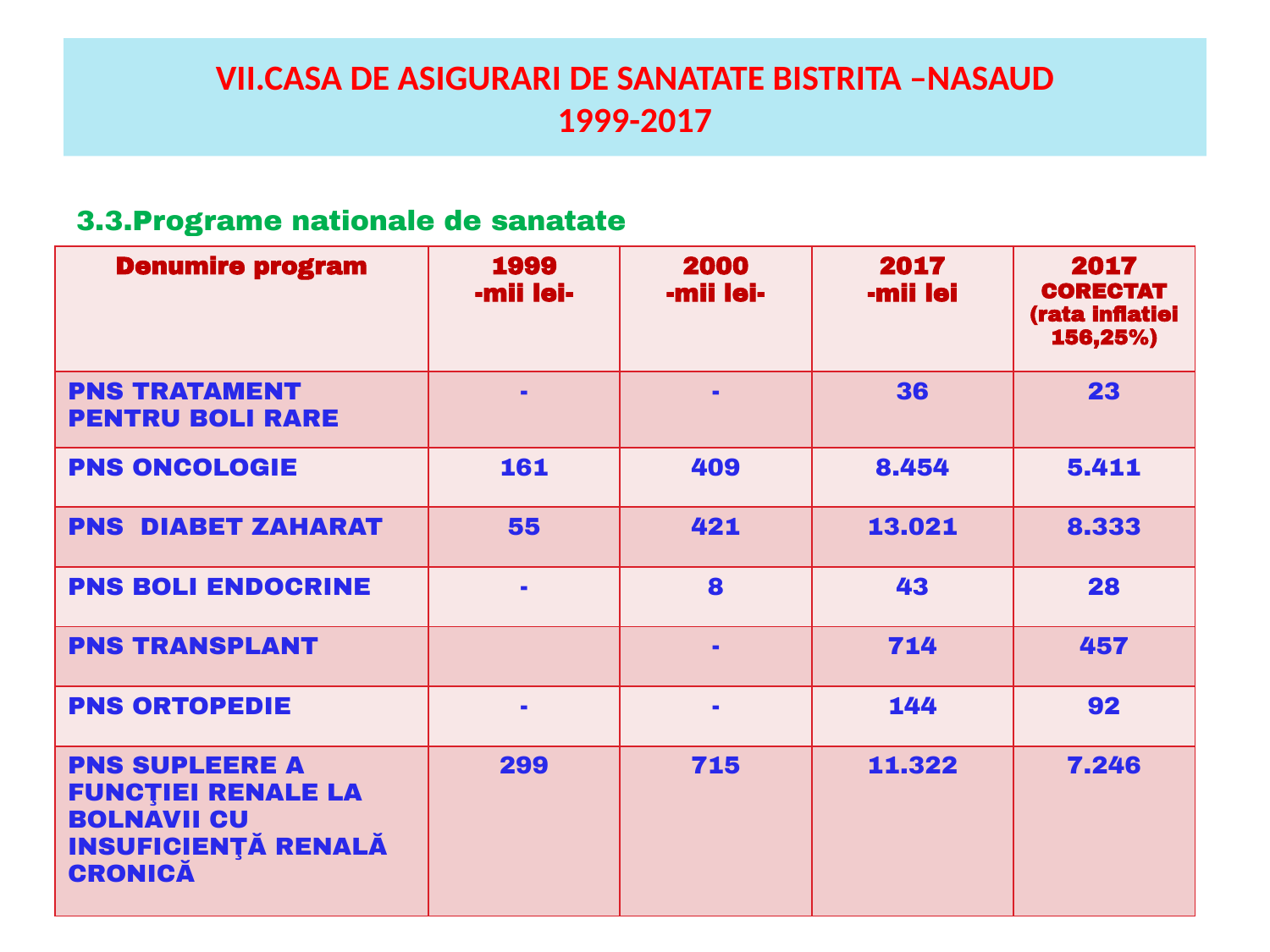

# VII.CASA DE ASIGURARI DE SANATATE BISTRITA –NASAUD 1999-2017
3.3.Programe nationale de sanatate

| Denumire program | 1999 -mii lei- | 2000 -mii lei- | 2017 -mii lei | 2017 CORECTAT (rata inflatiei 156,25%) |
| --- | --- | --- | --- | --- |
| PNS TRATAMENT PENTRU BOLI RARE | - | - | 36 | 23 |
| PNS ONCOLOGIE | 161 | 409 | 8.454 | 5.411 |
| PNS DIABET ZAHARAT | 55 | 421 | 13.021 | 8.333 |
| PNS BOLI ENDOCRINE | - | 8 | 43 | 28 |
| PNS TRANSPLANT |  | - | 714 | 457 |
| PNS ORTOPEDIE | - | - | 144 | 92 |
| PNS SUPLEERE A FUNCŢIEI RENALE LA BOLNAVII CU INSUFICIENŢĂ RENALĂ CRONICĂ | 299 | 715 | 11.322 | 7.246 |